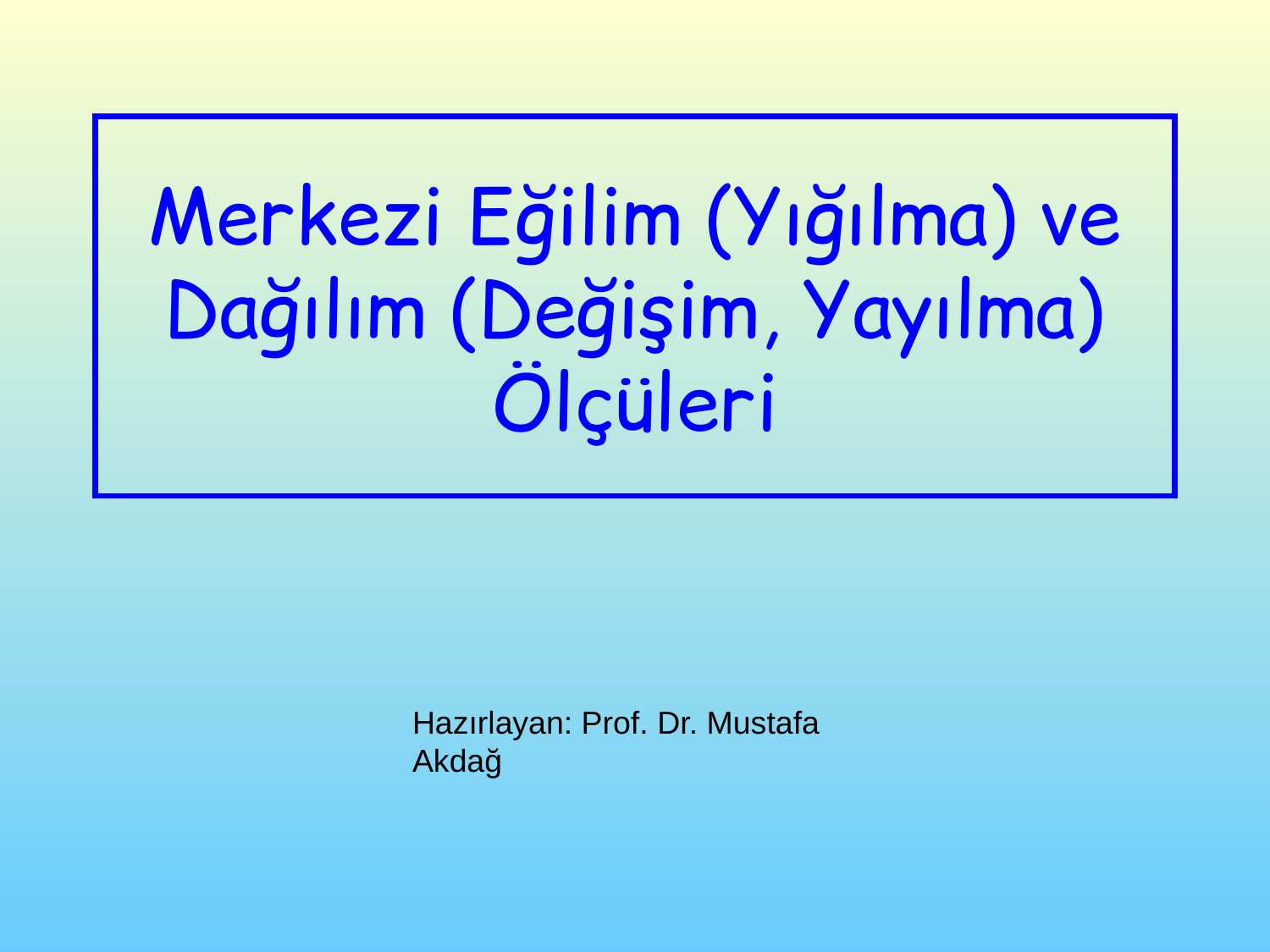

# Merkezi Eğilim (Yığılma) ve Dağılım (Değişim, Yayılma) Ölçüleri
Hazırlayan: Prof. Dr. Mustafa Akdağ